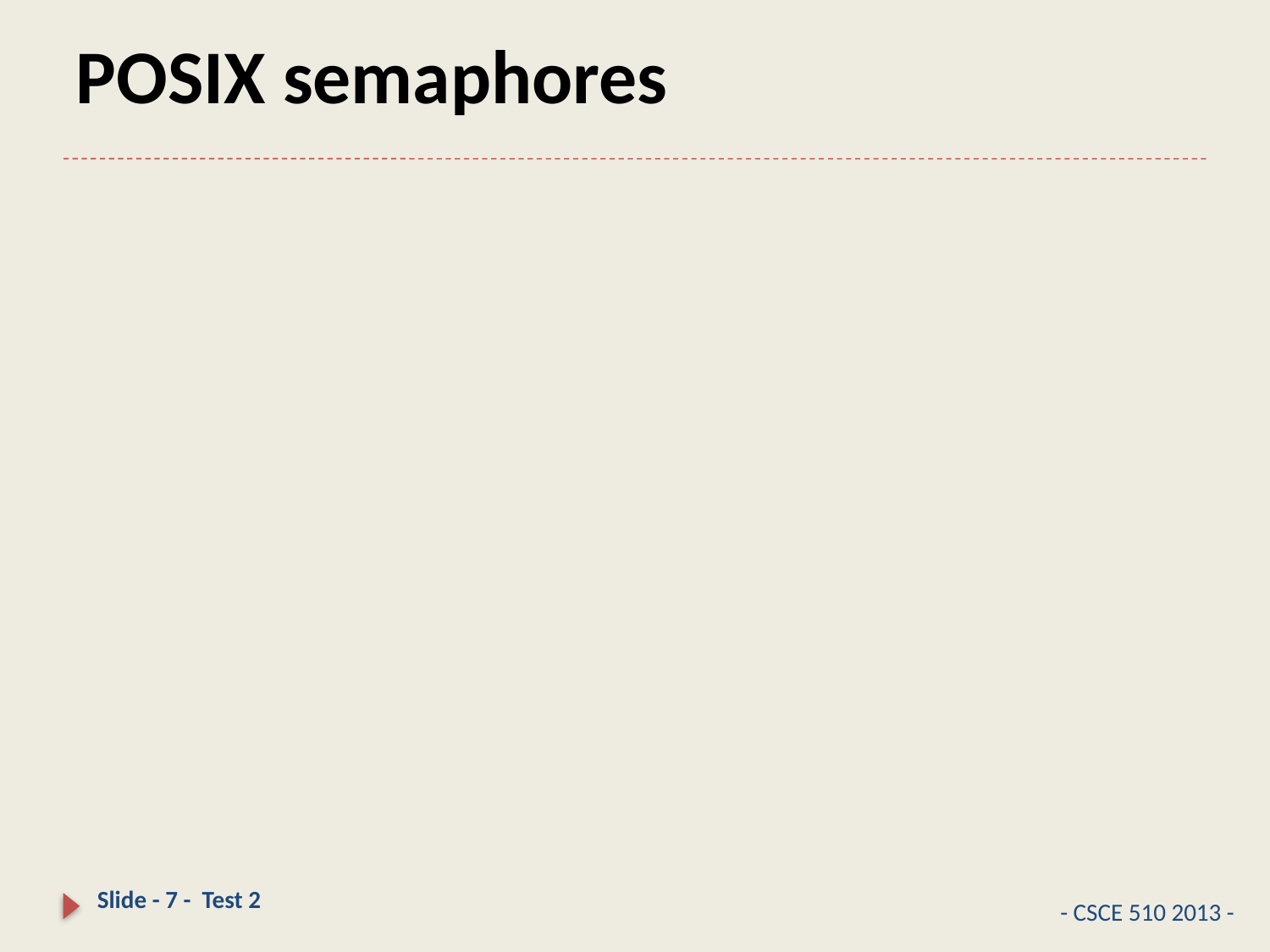

# POSIX semaphores

Slide - 7 -  Test 2

- CSCE 510 2013 -